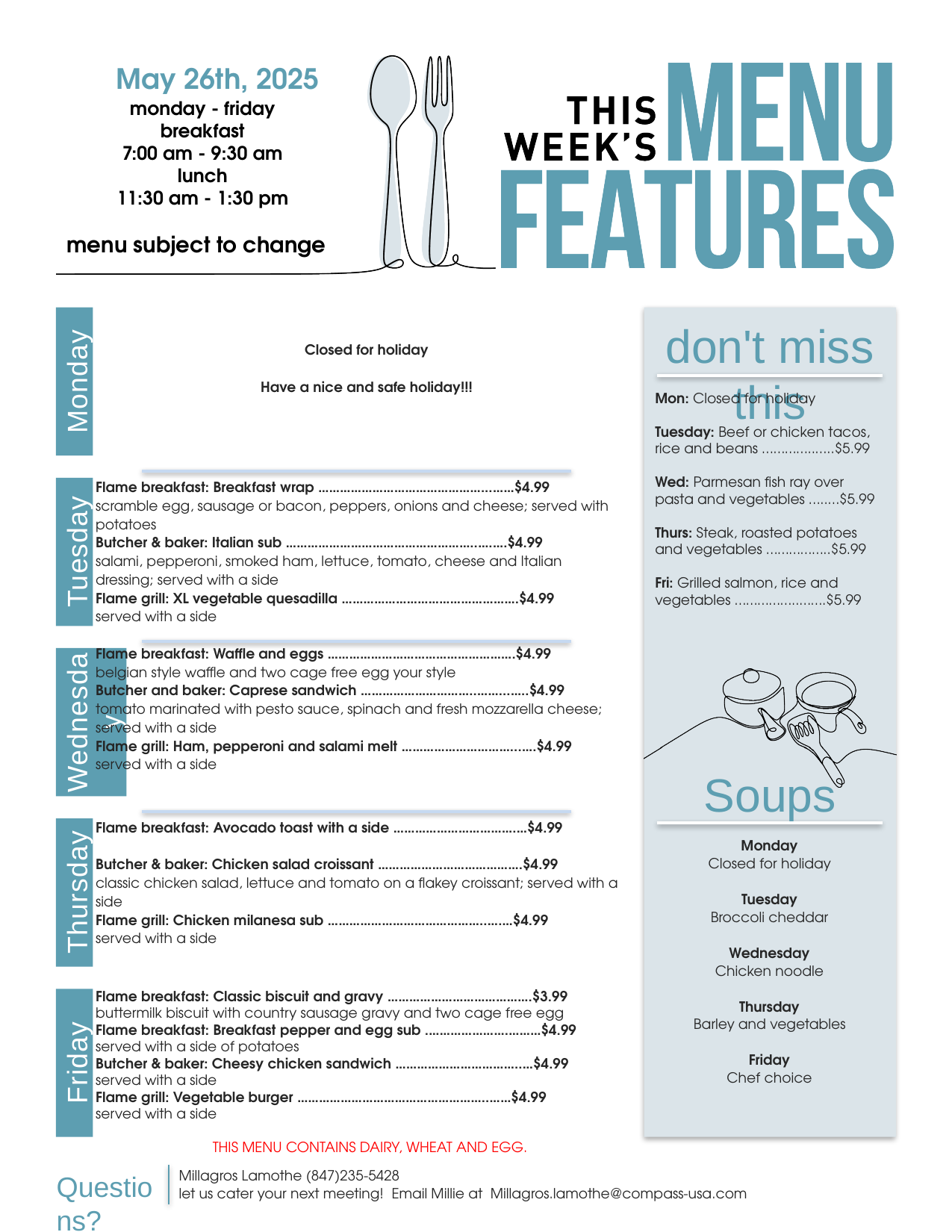

May 26th, 2025
monday - friday
breakfast
7:00 am - 9:30 am
lunch
11:30 am - 1:30 pm

menu subject to change

Closed for holiday

Have a nice and safe holiday!!!
Mon: Closed for holiday

Tuesday: Beef or chicken tacos, rice and beans …………..…..$5.99

Wed: Parmesan fish ray over pasta and vegetables …..…$5.99

Thurs: Steak, roasted potatoes and vegetables ……………..$5.99

Fri: Grilled salmon, rice and vegetables ……………..…….$5.99
Flame breakfast: Breakfast wrap ………………………………………...……$4.99
scramble egg, sausage or bacon, peppers, onions and cheese; served with potatoes
Butcher & baker: Italian sub ……………………………………………..….….$4.99
salami, pepperoni, smoked ham, lettuce, tomato, cheese and Italian dressing; served with a side
Flame grill: XL vegetable quesadilla ………………………………………….$4.99
served with a side

Flame breakfast: Waffle and eggs …………………………………………….$4.99
belgian style waffle and two cage free egg your style
Butcher and baker: Caprese sandwich …………………………..……...…..$4.99
tomato marinated with pesto sauce, spinach and fresh mozzarella cheese; served with a side
Flame grill: Ham, pepperoni and salami melt …………………………...….$4.99
served with a side

Flame breakfast: Avocado toast with a side …………………………….…$4.99

Butcher & baker: Chicken salad croissant ………………………………….$4.99
classic chicken salad, lettuce and tomato on a flakey croissant; served with a side
Flame grill: Chicken milanesa sub ……………………………………..….…$4.99
served with a side

Monday
Closed for holiday

Tuesday
Broccoli cheddar

Wednesday
Chicken noodle

Thursday
Barley and vegetables

Friday
Chef choice

Flame breakfast: Classic biscuit and gravy ………………………………….$3.99
buttermilk biscuit with country sausage gravy and two cage free egg
Flame breakfast: Breakfast pepper and egg sub .………………….………$4.99
served with a side of potatoes
Butcher & baker: Cheesy chicken sandwich ……………………………..…$4.99
served with a side
Flame grill: Vegetable burger ……………………………………………..……$4.99
served with a side

THIS MENU CONTAINS DAIRY, WHEAT AND EGG.

Millagros Lamothe (847)235-5428
let us cater your next meeting!  Email Millie at  Millagros.lamothe@compass-usa.com